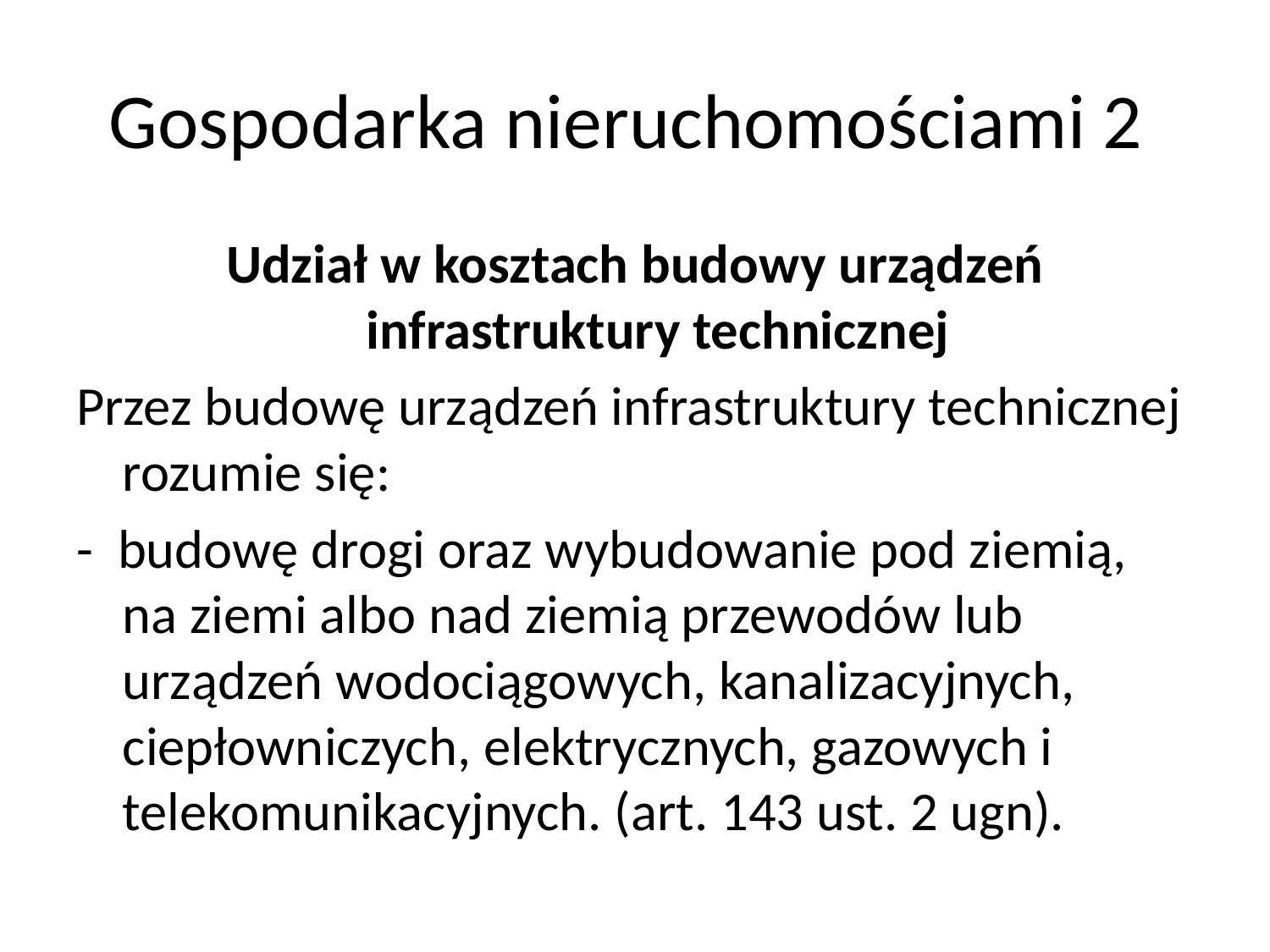

# Gospodarka nieruchomościami 2
Udział w kosztach budowy urządzeń infrastruktury technicznej
Przez budowę urządzeń infrastruktury technicznej rozumie się:
-  budowę drogi oraz wybudowanie pod ziemią, na ziemi albo nad ziemią przewodów lub urządzeń wodociągowych, kanalizacyjnych, ciepłowniczych, elektrycznych, gazowych i telekomunikacyjnych. (art. 143 ust. 2 ugn).